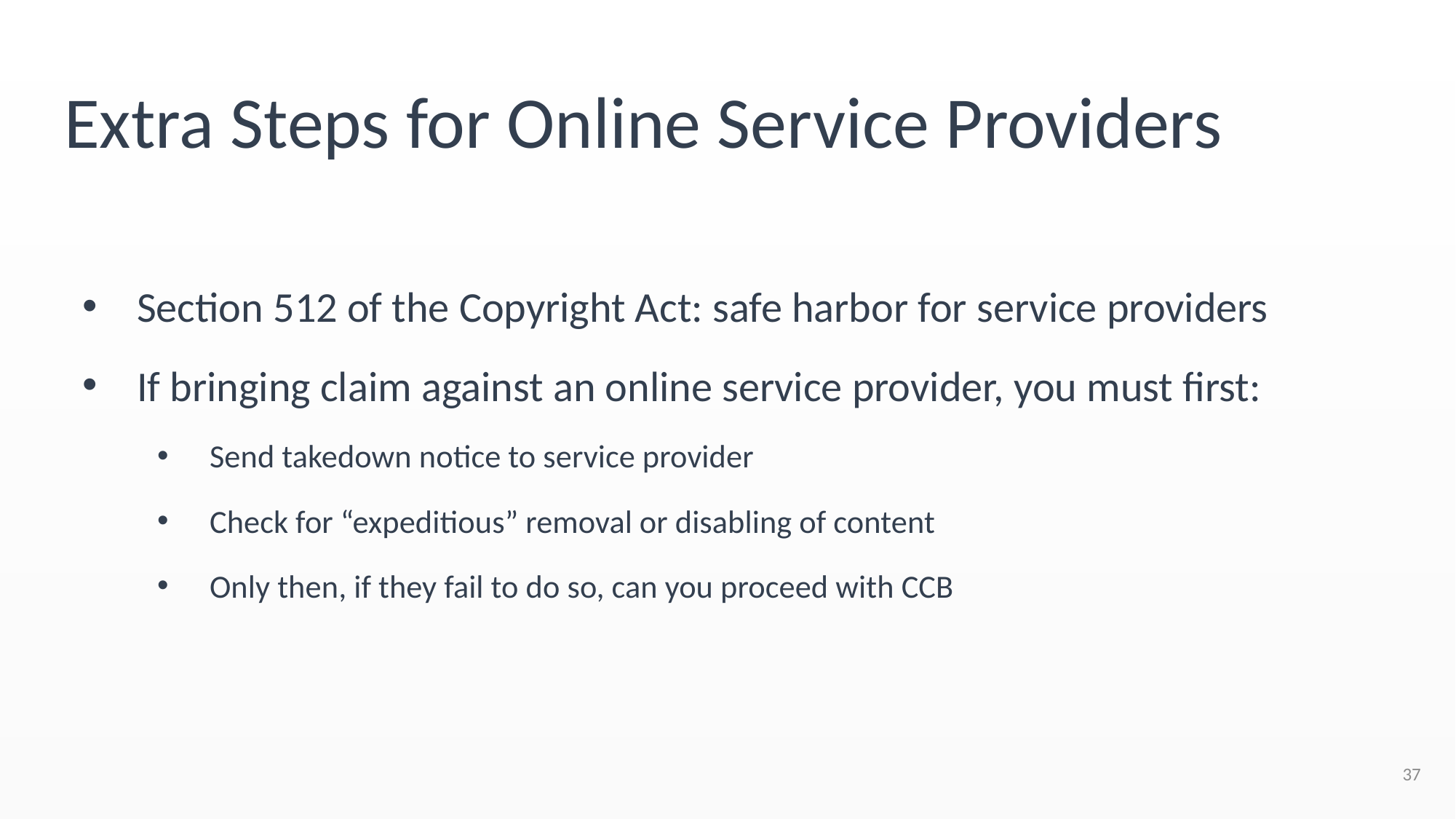

# Extra Steps for Online Service Providers
Section 512 of the Copyright Act: safe harbor for service providers
If bringing claim against an online service provider, you must first:
Send takedown notice to service provider
Check for “expeditious” removal or disabling of content
Only then, if they fail to do so, can you proceed with CCB
37